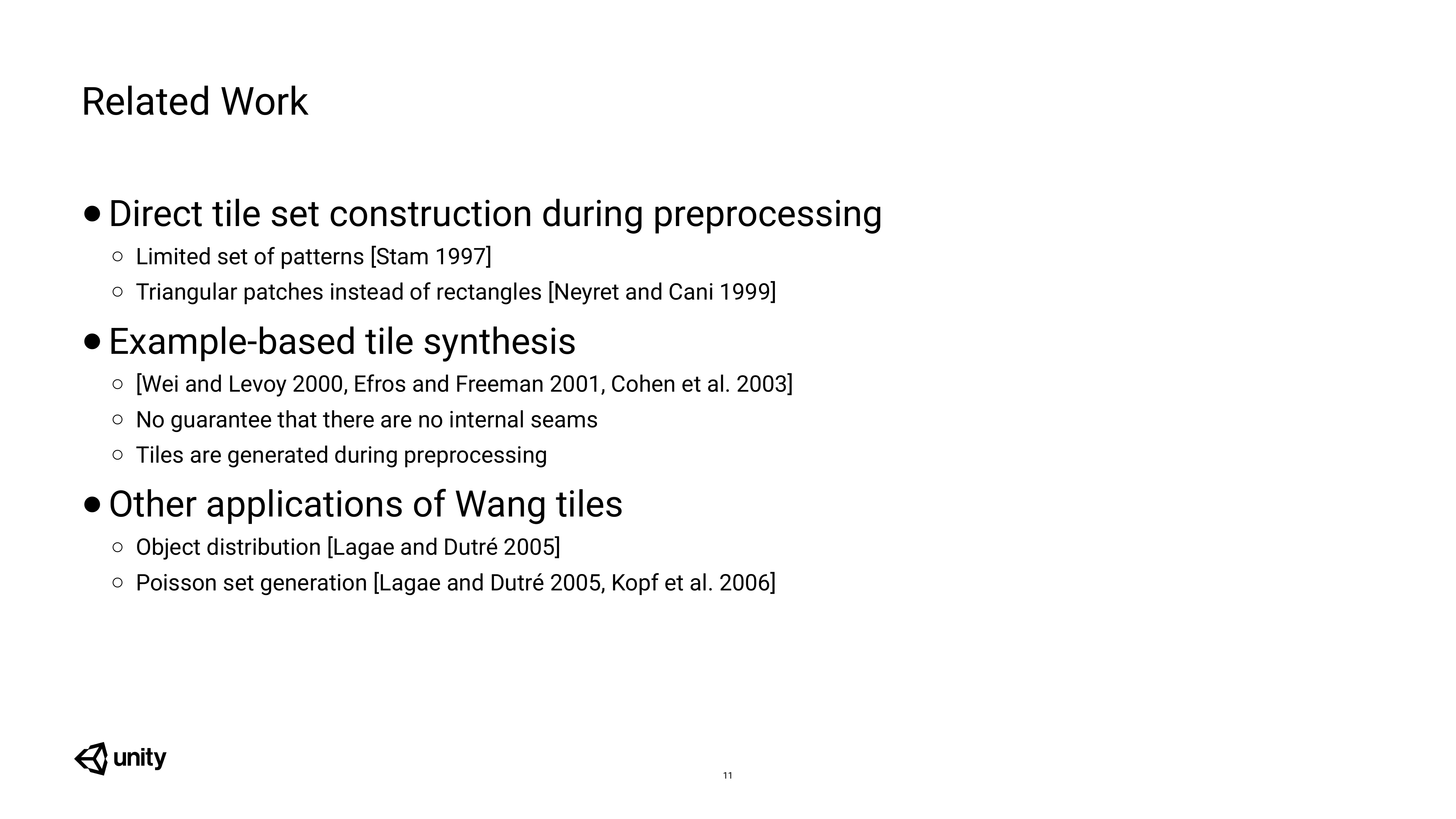

Related Work
Direct tile set construction during preprocessing
Limited set of patterns [Stam 1997]
Triangular patches instead of rectangles [Neyret and Cani 1999]
Example-based tile synthesis
[Wei and Levoy 2000, Efros and Freeman 2001, Cohen et al. 2003]
No guarantee that there are no internal seams
Tiles are generated during preprocessing
Other applications of Wang tiles
Object distribution [Lagae and Dutré 2005]
Poisson set generation [Lagae and Dutré 2005, Kopf et al. 2006]
11